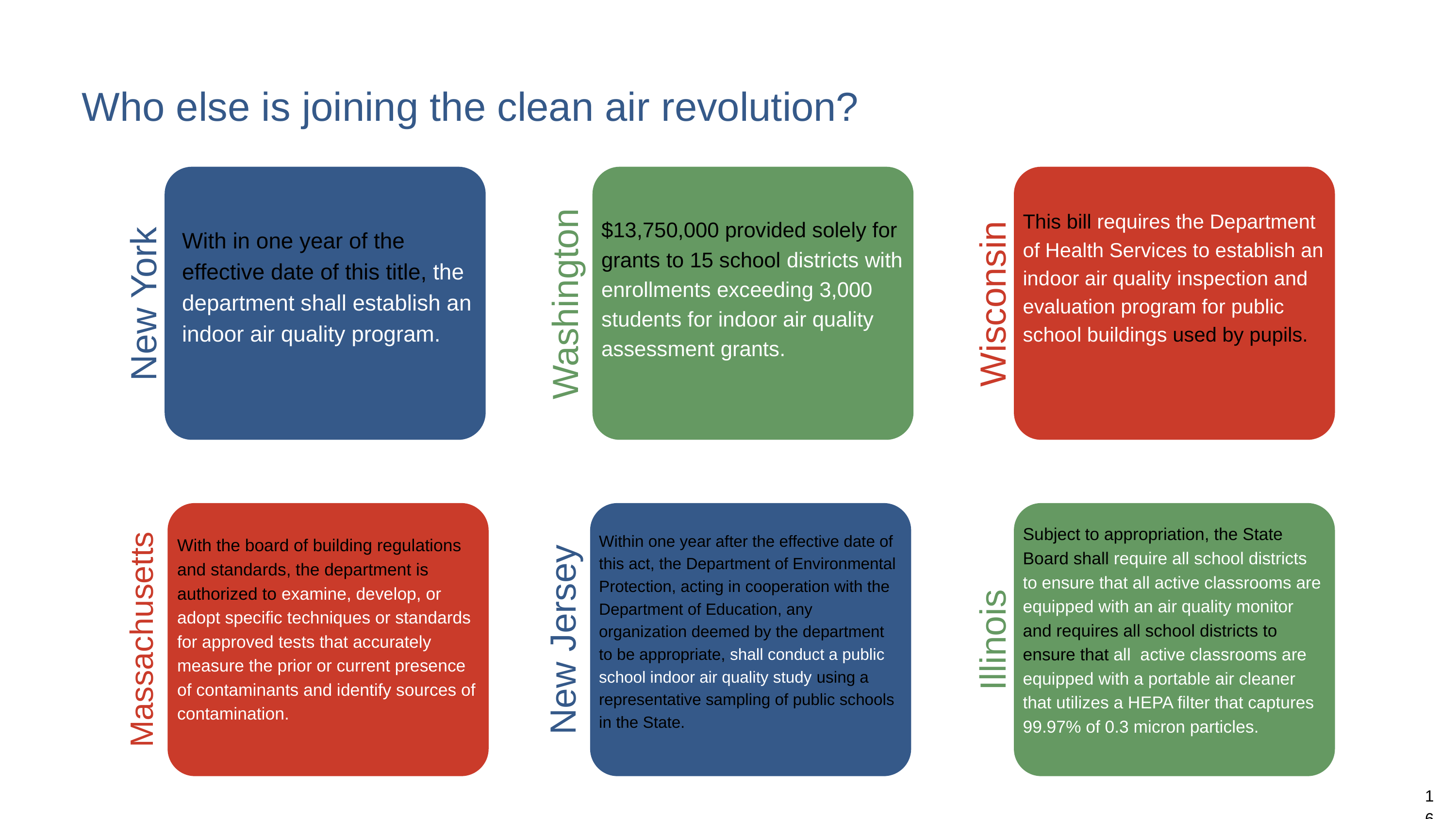

Who else is joining the clean air revolution?

This bill requires the Department of Health Services to establish an indoor air quality inspection and evaluation program for public school buildings used by pupils.
$13,750,000 provided solely for grants to 15 school districts with enrollments exceeding 3,000 students for indoor air quality assessment grants.
With in one year of the effective date of this title, the department shall establish an indoor air quality program.
Wisconsin
New York
Washington

Subject to appropriation, the State Board shall require all school districts to ensure that all active classrooms are equipped with an air quality monitor and requires all school districts to ensure that all  active classrooms are equipped with a portable air cleaner that utilizes a HEPA filter that captures 99.97% of 0.3 micron particles.
Within one year after the effective date of this act, the Department of Environmental Protection, acting in cooperation with the Department of Education, any organization deemed by the department to be appropriate, shall conduct a public school indoor air quality study using a representative sampling of public schools in the State.
With the board of building regulations and standards, the department is authorized to examine, develop, or adopt specific techniques or standards for approved tests that accurately measure the prior or current presence of contaminants and identify sources of contamination.
New Jersey
Illinois
Massachusetts
16